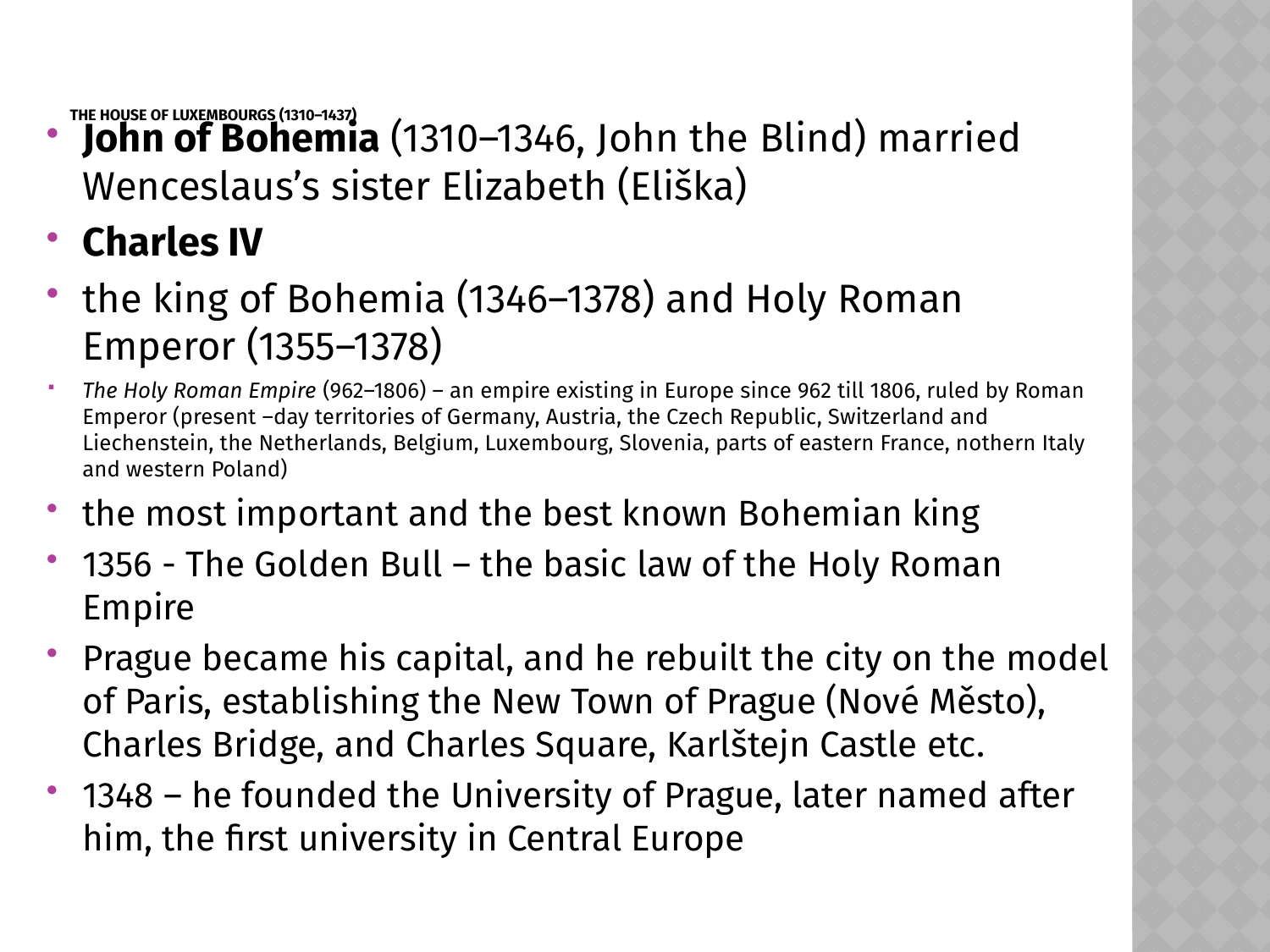

# the House of Luxembourgs (1310–1437)
John of Bohemia (1310–1346, John the Blind) married Wenceslaus’s sister Elizabeth (Eliška)
Charles IV
the king of Bohemia (1346–1378) and Holy Roman Emperor (1355–1378)
The Holy Roman Empire (962–1806) – an empire existing in Europe since 962 till 1806, ruled by Roman Emperor (present –day territories of Germany, Austria, the Czech Republic, Switzerland and Liechenstein, the Netherlands, Belgium, Luxembourg, Slovenia, parts of eastern France, nothern Italy and western Poland)
the most important and the best known Bohemian king
1356 - The Golden Bull – the basic law of the Holy Roman Empire
Prague became his capital, and he rebuilt the city on the model of Paris, establishing the New Town of Prague (Nové Město),  Charles Bridge, and Charles Square, Karlštejn Castle etc.
1348 – he founded the University of Prague, later named after him, the first university in Central Europe